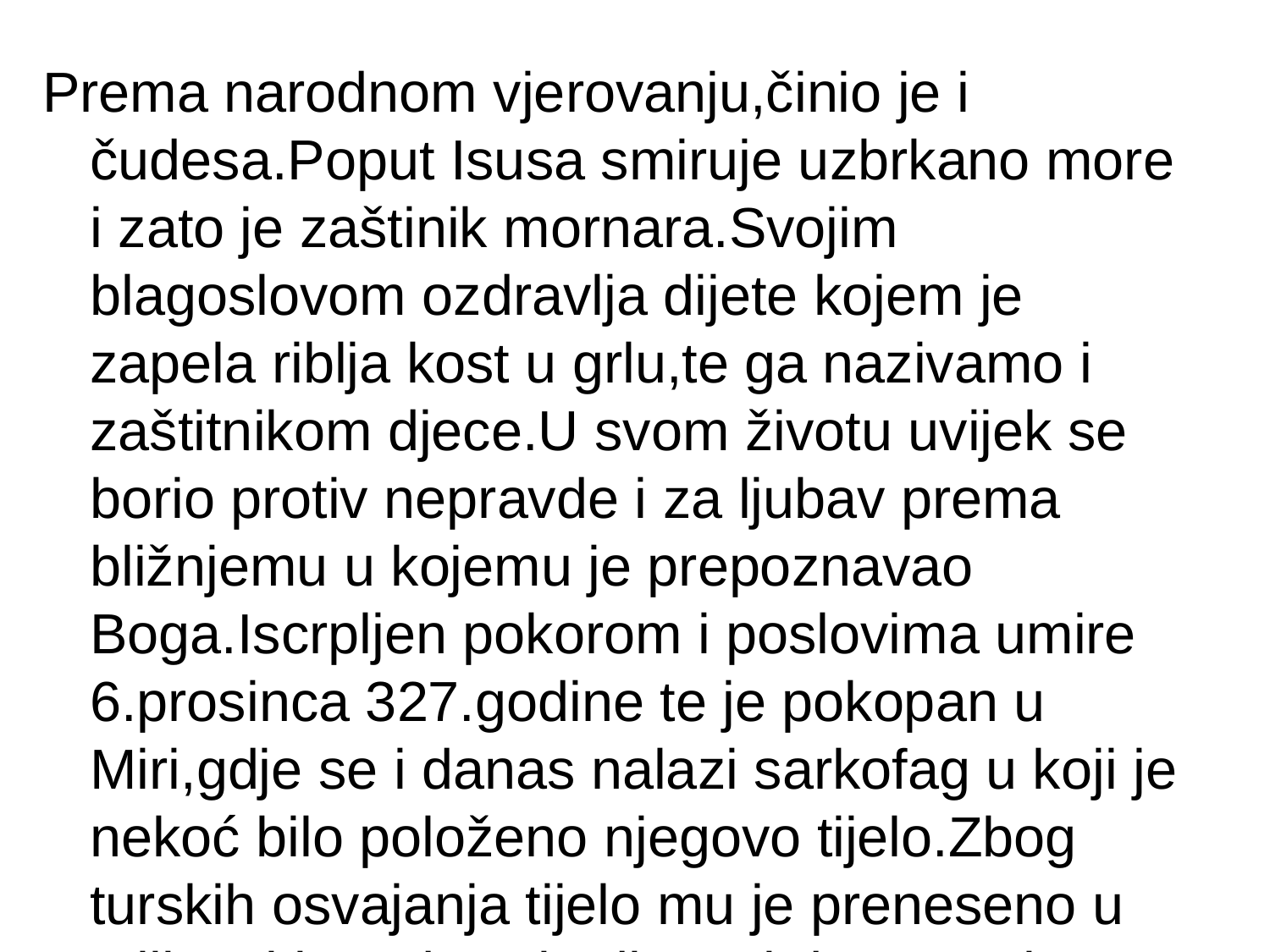

Prema narodnom vjerovanju,činio je i čudesa.Poput Isusa smiruje uzbrkano more i zato je zaštinik mornara.Svojim blagoslovom ozdravlja dijete kojem je zapela riblja kost u grlu,te ga nazivamo i zaštitnikom djece.U svom životu uvijek se borio protiv nepravde i za ljubav prema bližnjemu u kojemu je prepoznavao Boga.Iscrpljen pokorom i poslovima umire 6.prosinca 327.godine te je pokopan u Miri,gdje se i danas nalazi sarkofag u koji je nekoć bilo položeno njegovo tijelo.Zbog turskih osvajanja tijelo mu je preneseno u talijanski grad Bari gdje se i danas nalaze njegove relikvije.